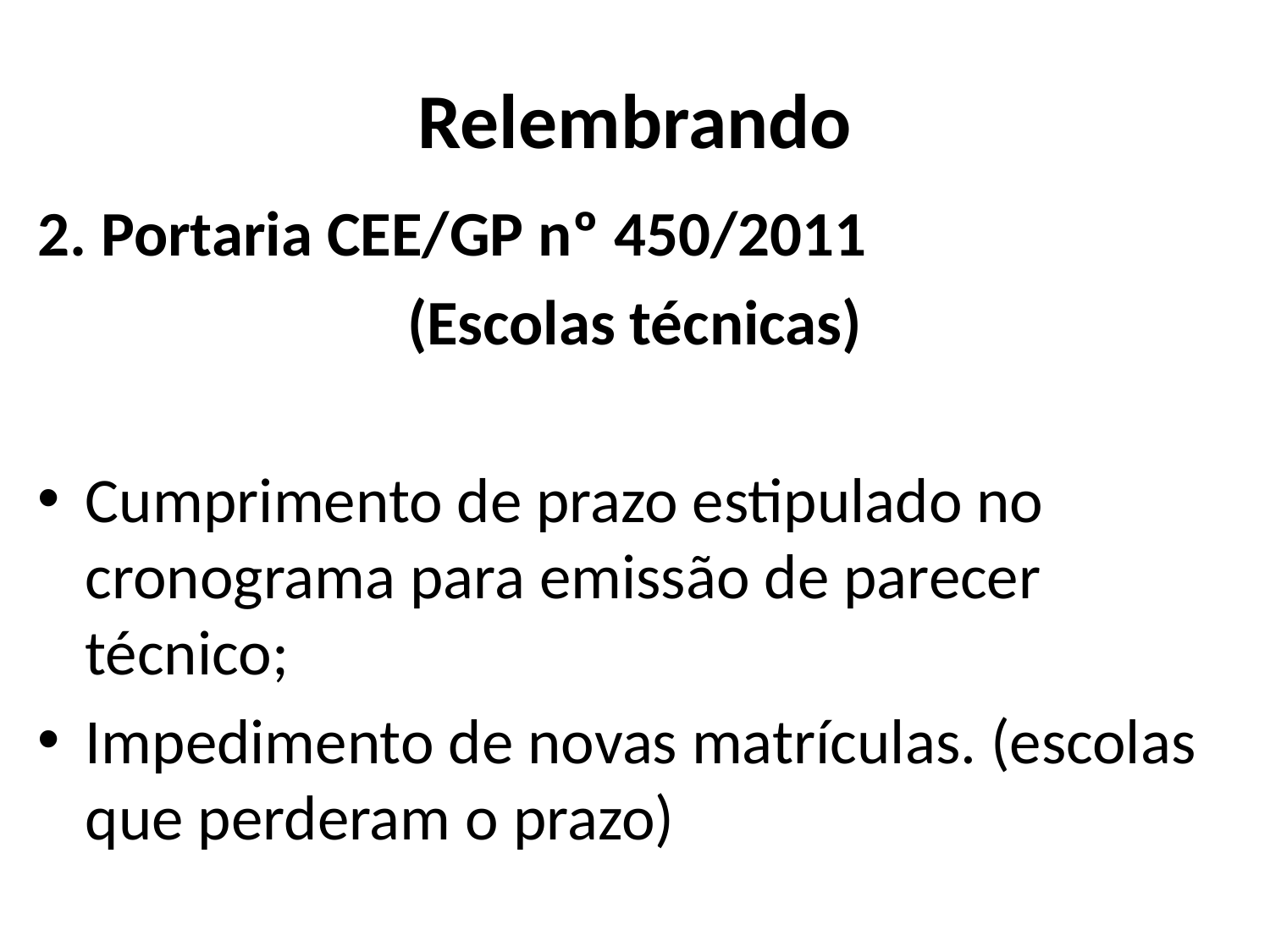

# Relembrando
2. Portaria CEE/GP nº 450/2011
(Escolas técnicas)

Cumprimento de prazo estipulado no cronograma para emissão de parecer técnico;
Impedimento de novas matrículas. (escolas que perderam o prazo)